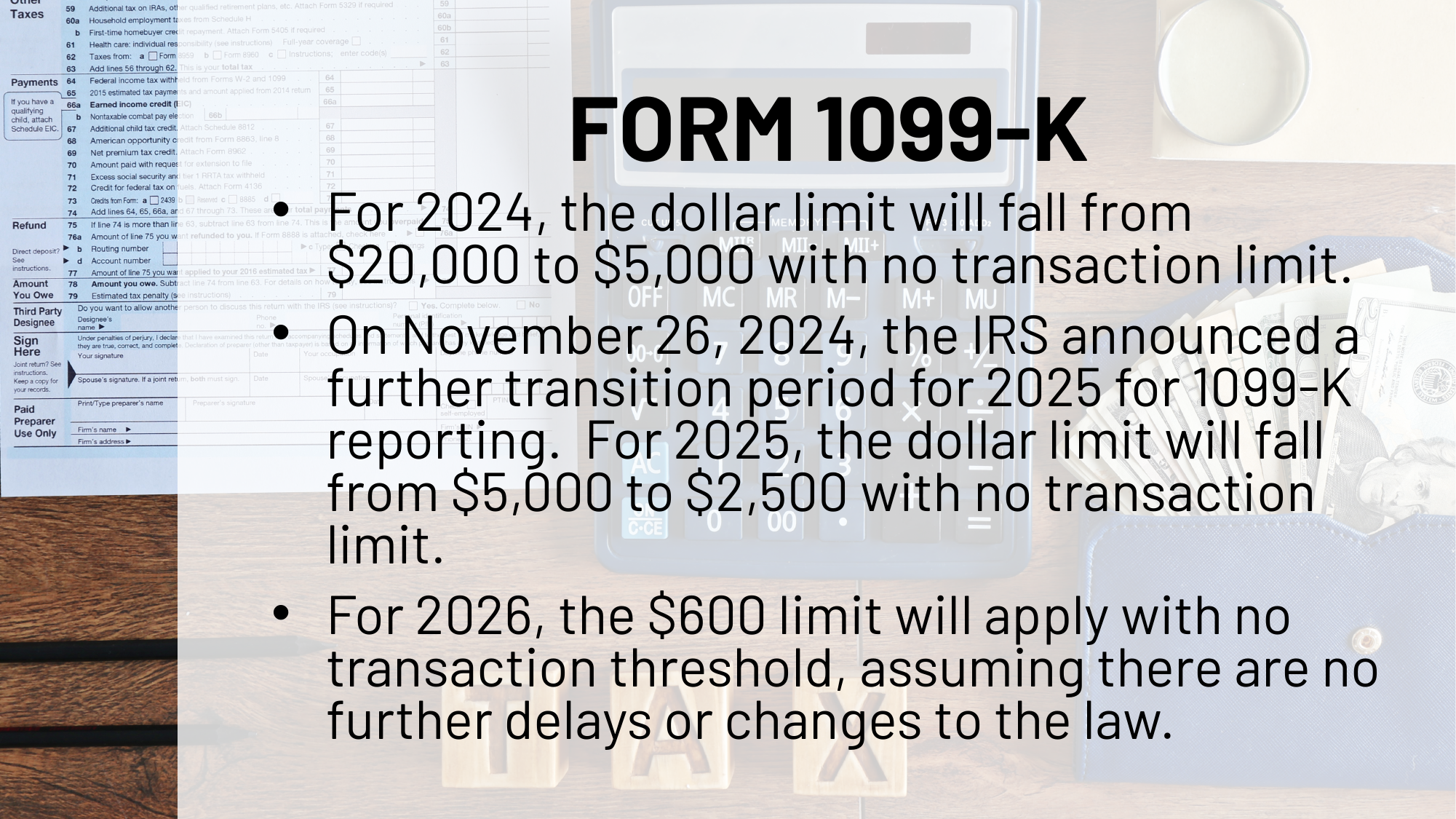

# FORM 1099-K
For 2024, the dollar limit will fall from $20,000 to $5,000 with no transaction limit.
On November 26, 2024, the IRS announced a further transition period for 2025 for 1099-K reporting.  For 2025, the dollar limit will fall from $5,000 to $2,500 with no transaction limit.
For 2026, the $600 limit will apply with no transaction threshold, assuming there are no further delays or changes to the law.